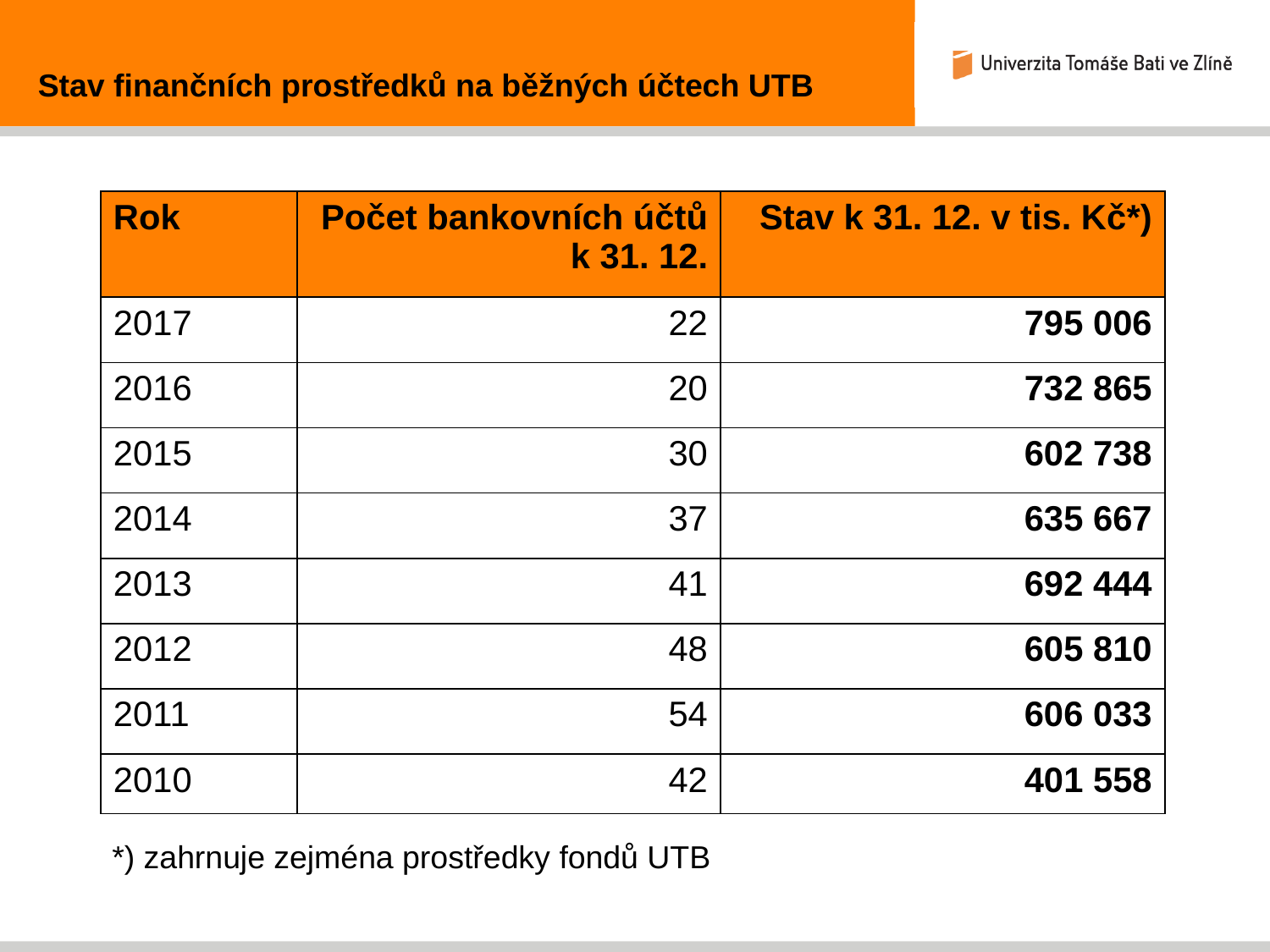

Stav finančních prostředků na běžných účtech UTB
| Rok | Počet bankovních účtů k 31. 12. | Stav k 31. 12. v tis. Kč\*) |
| --- | --- | --- |
| 2017 | 22 | 795 006 |
| 2016 | 20 | 732 865 |
| 2015 | 30 | 602 738 |
| 2014 | 37 | 635 667 |
| 2013 | 41 | 692 444 |
| 2012 | 48 | 605 810 |
| 2011 | 54 | 606 033 |
| 2010 | 42 | 401 558 |

*) zahrnuje zejména prostředky fondů UTB